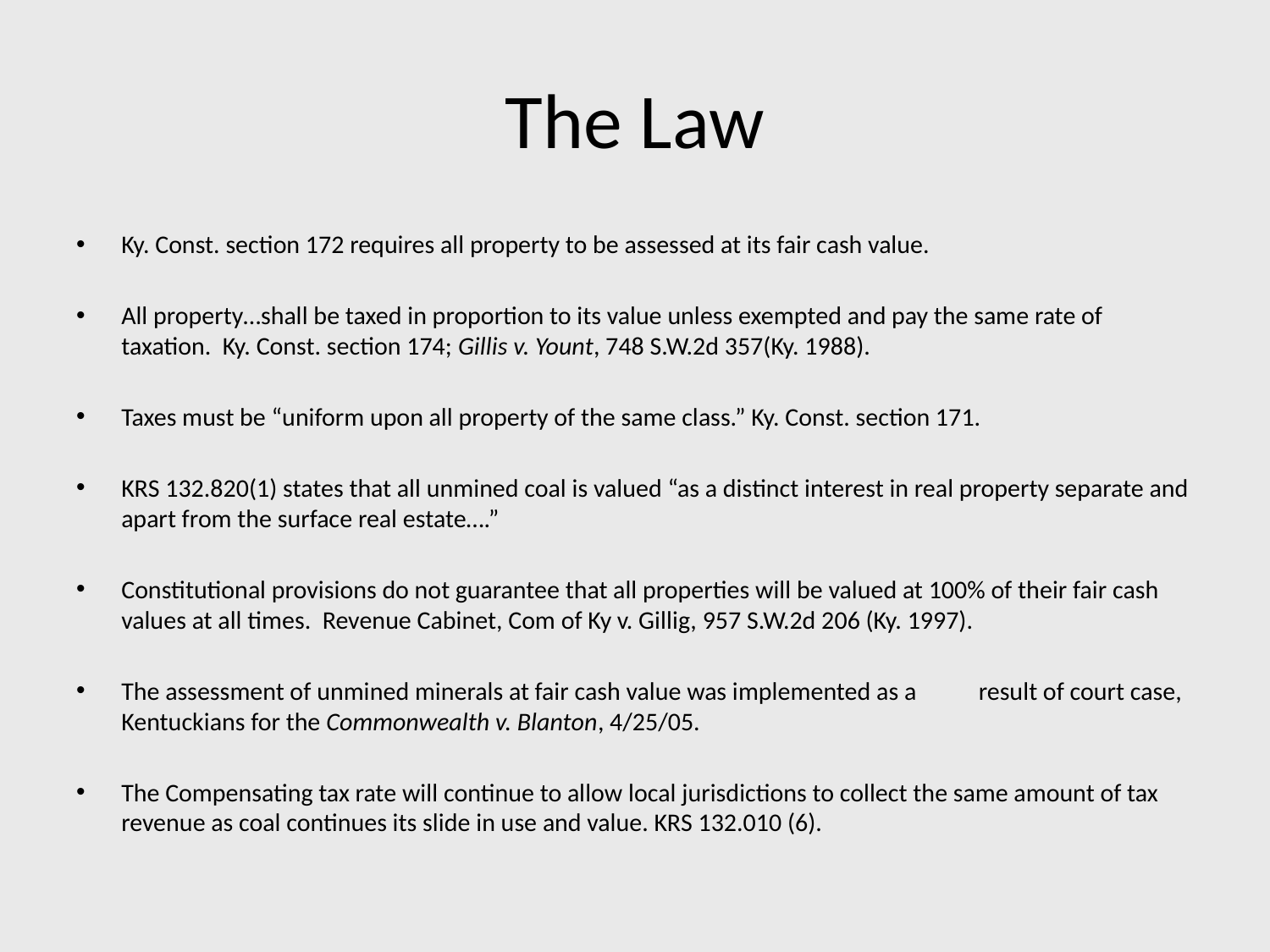

# The Law
Ky. Const. section 172 requires all property to be assessed at its fair cash value.

All property…shall be taxed in proportion to its value unless exempted and pay the same rate of taxation.  Ky. Const. section 174; Gillis v. Yount, 748 S.W.2d 357(Ky. 1988).

Taxes must be “uniform upon all property of the same class.” Ky. Const. section 171.

KRS 132.820(1) states that all unmined coal is valued “as a distinct interest in real property separate and apart from the surface real estate….”

Constitutional provisions do not guarantee that all properties will be valued at 100% of their fair cash values at all times.  Revenue Cabinet, Com of Ky v. Gillig, 957 S.W.2d 206 (Ky. 1997).

The assessment of unmined minerals at fair cash value was implemented as a 	result of court case, Kentuckians for the Commonwealth v. Blanton, 4/25/05.

The Compensating tax rate will continue to allow local jurisdictions to collect the same amount of tax revenue as coal continues its slide in use and value. KRS 132.010 (6).